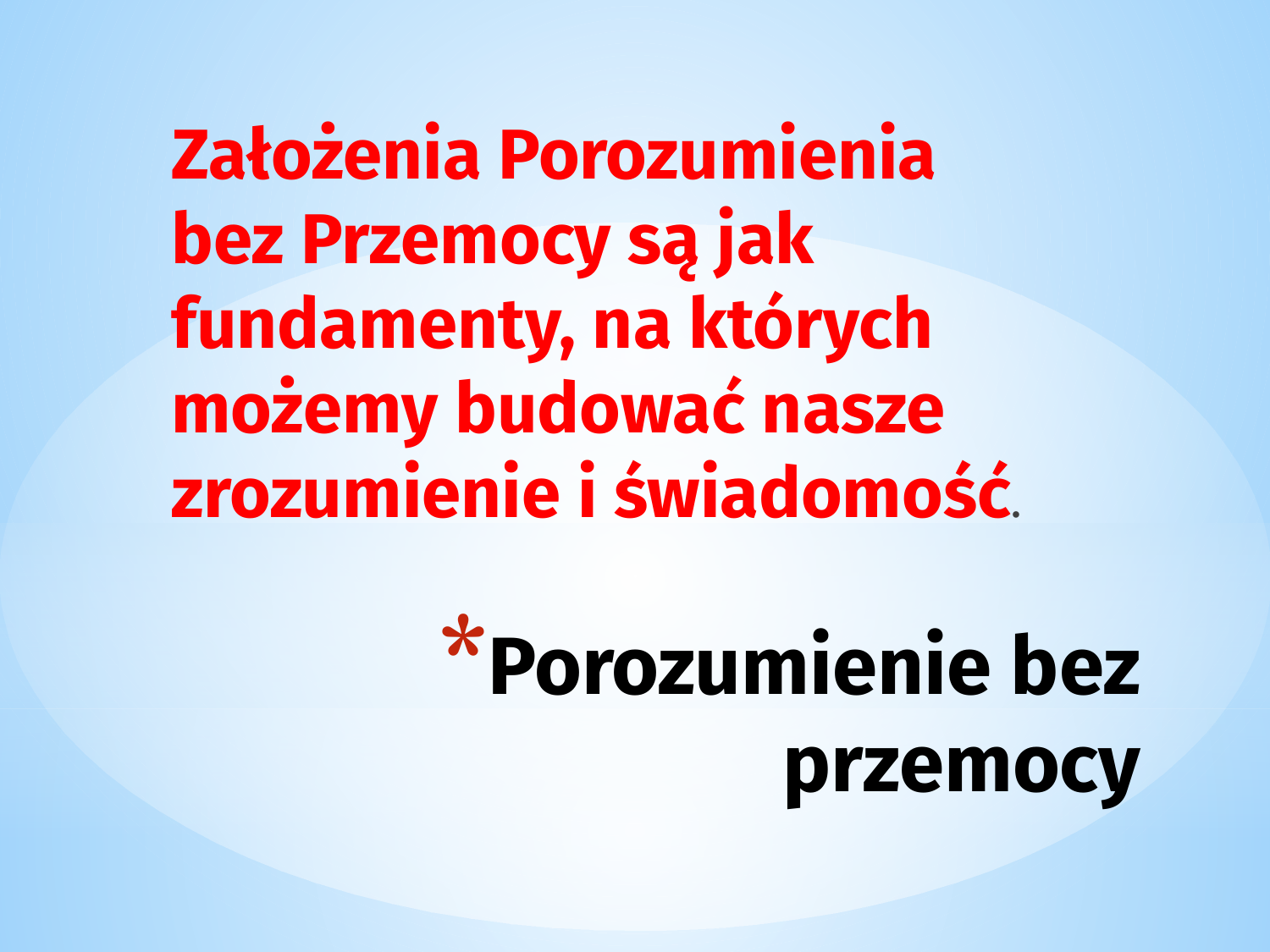

Założenia Porozumienia bez Przemocy są jak fundamenty, na których możemy budować nasze zrozumienie i świadomość.

# Porozumienie bez przemocy